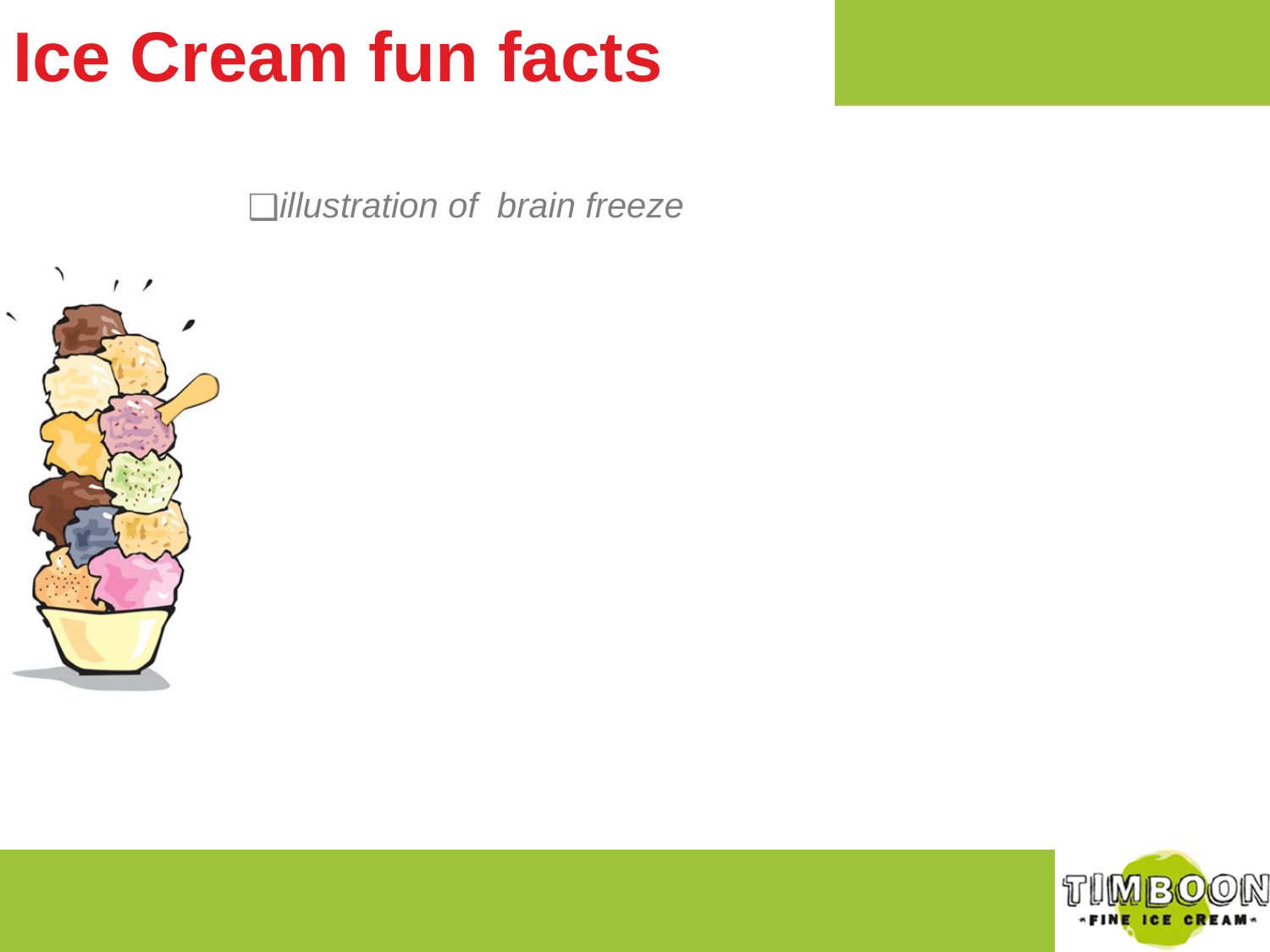

Ice Cream fun facts
illustration of  brain freeze